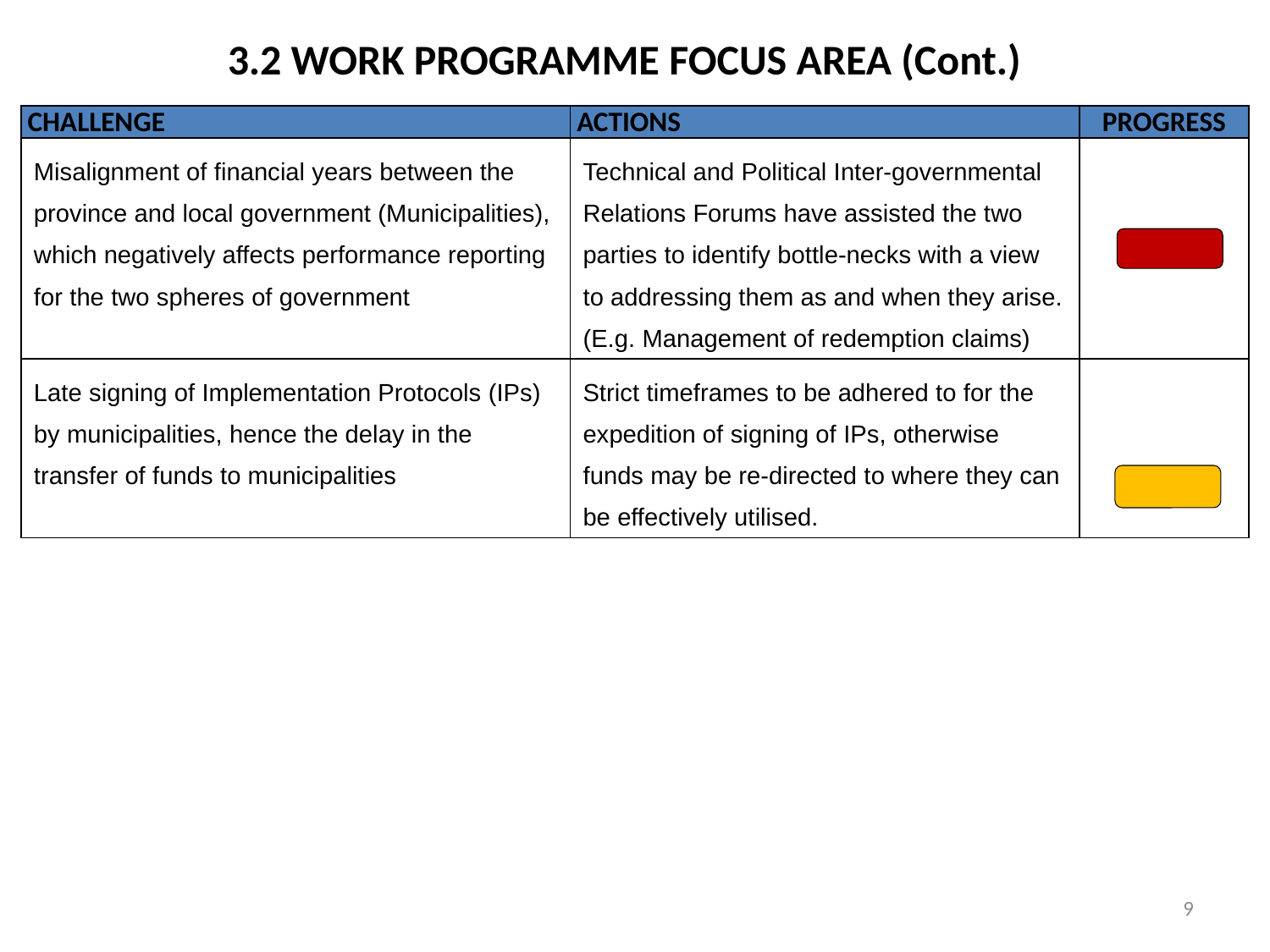

# 3.2 WORK PROGRAMME FOCUS AREA (Cont.)
| CHALLENGE | ACTIONS | PROGRESS |
| --- | --- | --- |
| Misalignment of financial years between the province and local government (Municipalities), which negatively affects performance reporting for the two spheres of government | Technical and Political Inter-governmental Relations Forums have assisted the two parties to identify bottle-necks with a view to addressing them as and when they arise. (E.g. Management of redemption claims) |  |
| Late signing of Implementation Protocols (IPs) by municipalities, hence the delay in the transfer of funds to municipalities | Strict timeframes to be adhered to for the expedition of signing of IPs, otherwise funds may be re-directed to where they can be effectively utilised. |  |

9